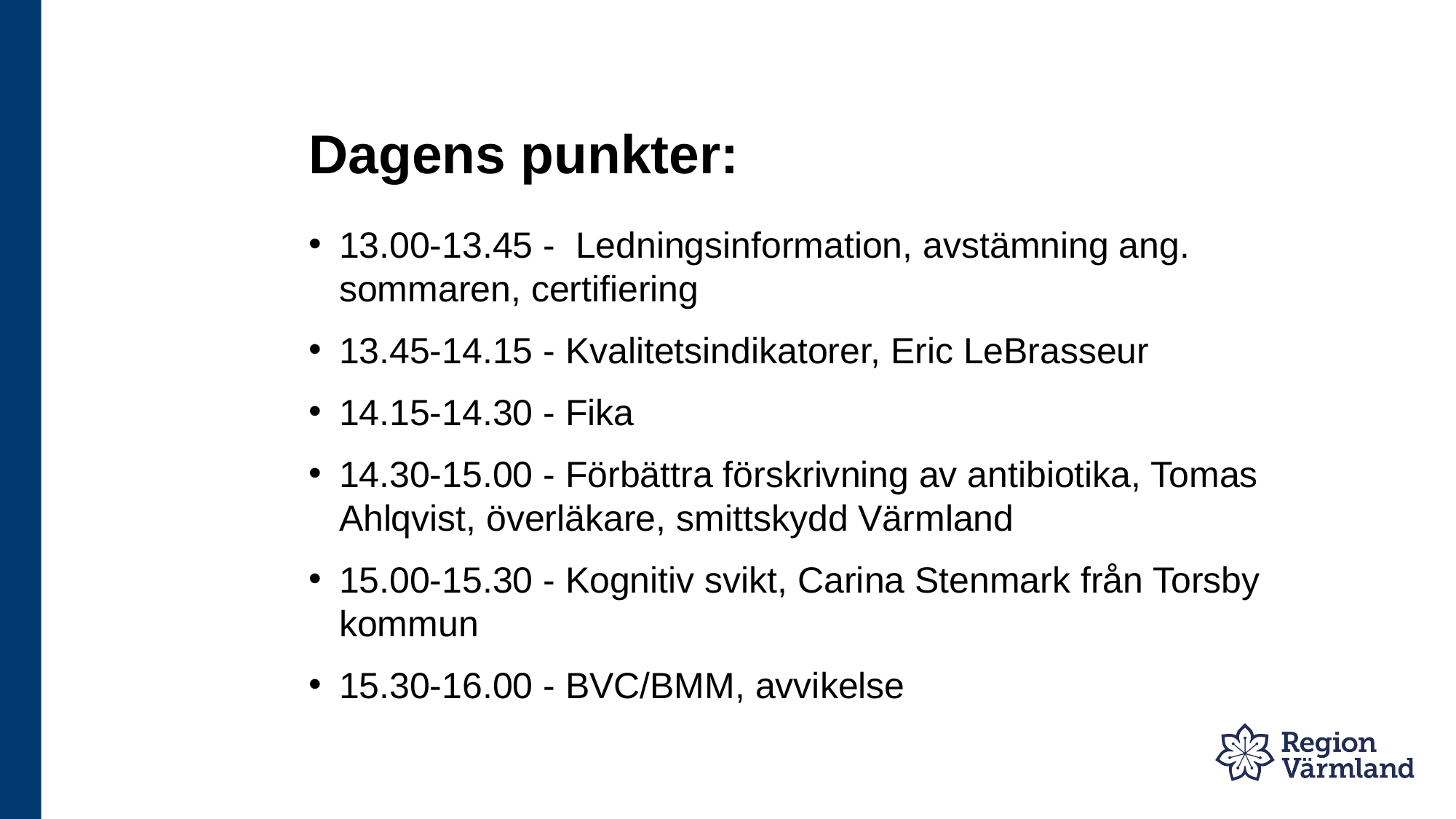

# Dagens punkter:
13.00-13.45 -  Ledningsinformation, avstämning ang.   sommaren, certifiering
13.45-14.15 - Kvalitetsindikatorer, Eric LeBrasseur
14.15-14.30 - Fika
14.30-15.00 - Förbättra förskrivning av antibiotika, Tomas Ahlqvist, överläkare, smittskydd Värmland
15.00-15.30 - Kognitiv svikt, Carina Stenmark från Torsby kommun
15.30-16.00 - BVC/BMM, avvikelse